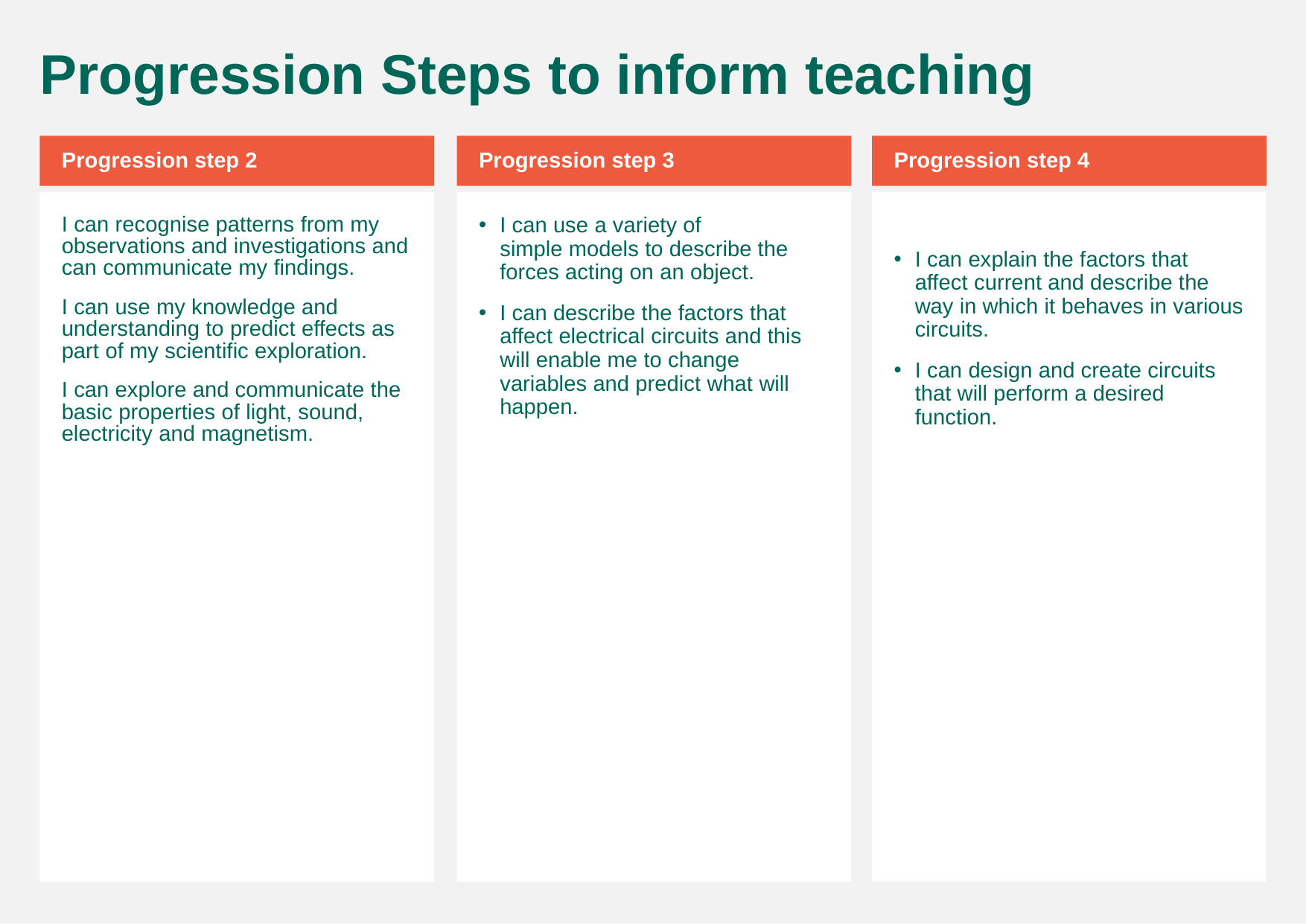

Progression Steps to inform teaching
Progression step 2
Progression step 3
Progression step 4
I can recognise patterns from my observations and investigations and can communicate my findings.
I can use my knowledge and understanding to predict effects as part of my scientific exploration.
I can explore and communicate the basic properties of light, sound, electricity and magnetism.

I can use a variety of simple models to describe the forces acting on an object.
I can describe the factors that affect electrical circuits and this will enable me to change variables and predict what will happen.

I can explain the factors that affect current and describe the way in which it behaves in various circuits.
I can design and create circuits that will perform a desired function.